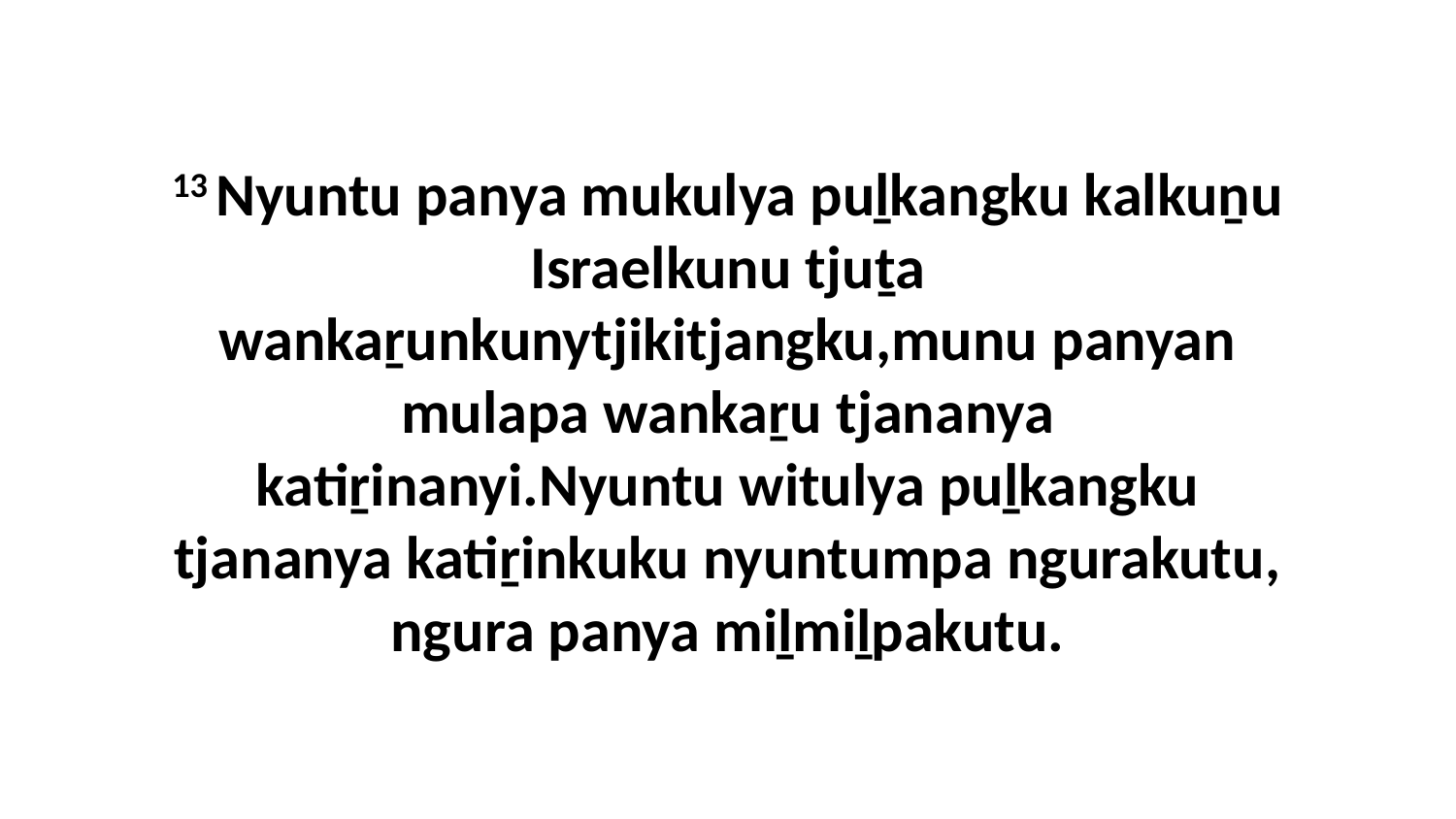

13 Nyuntu panya mukulya puḻkangku kalkuṉu Israelkunu tjuṯa wankaṟunkunytjikitjangku,munu panyan mulapa wankaṟu tjananya katiṟinanyi.Nyuntu witulya puḻkangku tjananya katiṟinkuku nyuntumpa ngurakutu, ngura panya miḻmiḻpakutu.